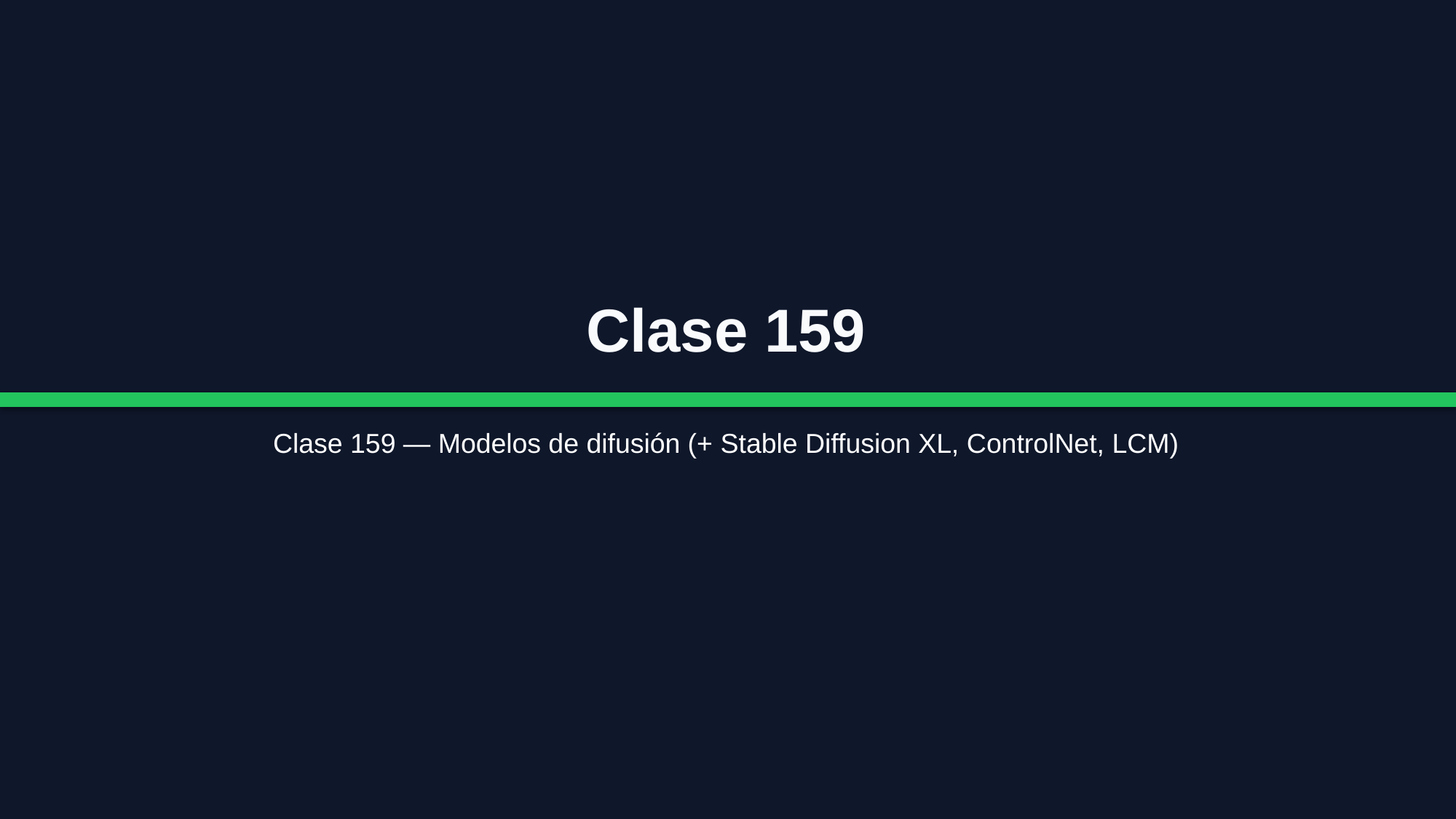

Clase 159

Clase 159 — Modelos de difusión (+ Stable Diffusion XL, ControlNet, LCM)